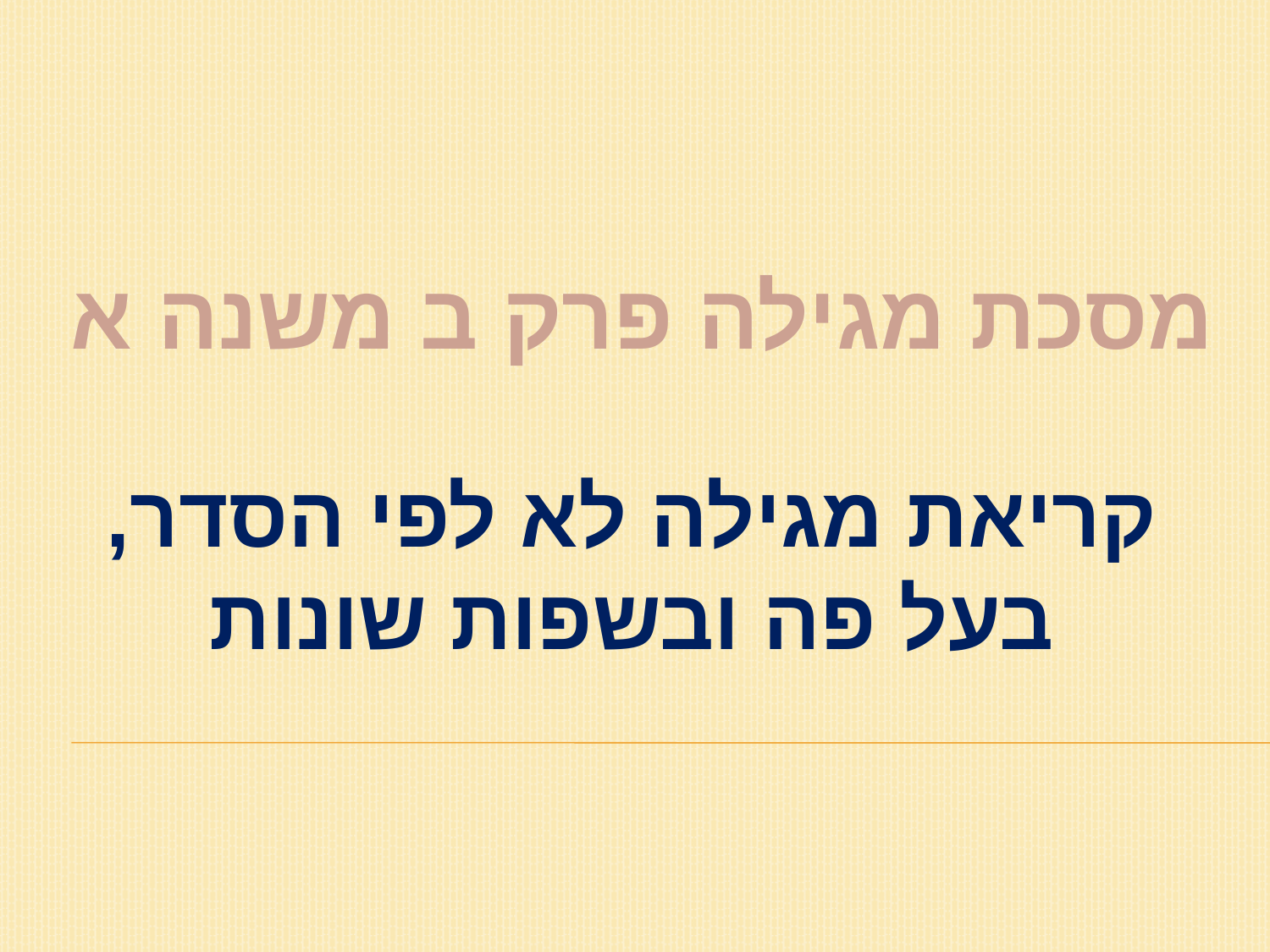

מסכת מגילה פרק ב משנה א
# קריאת מגילה לא לפי הסדר, בעל פה ובשפות שונות